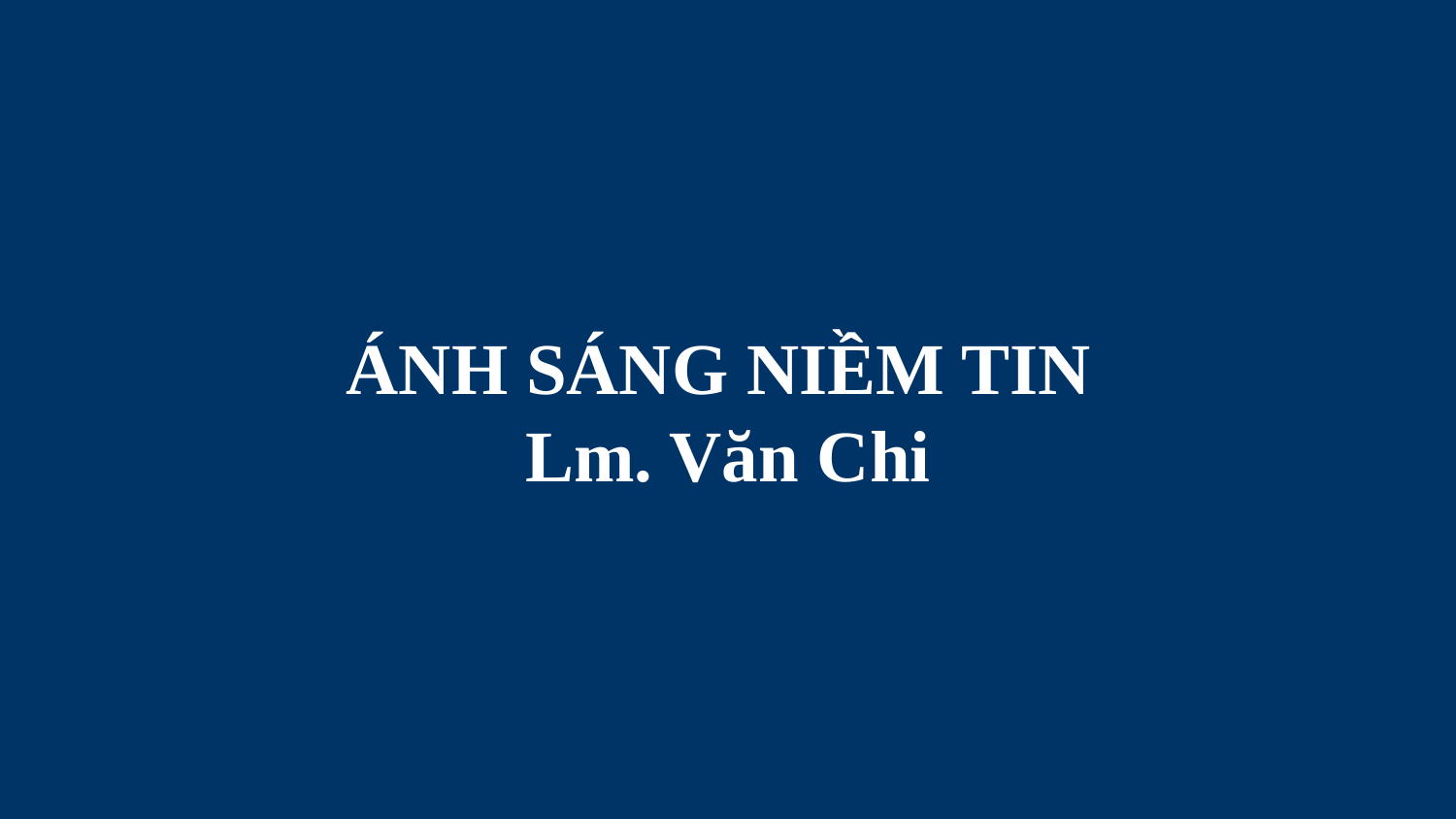

# ÁNH SÁNG NIỀM TIN Lm. Văn Chi